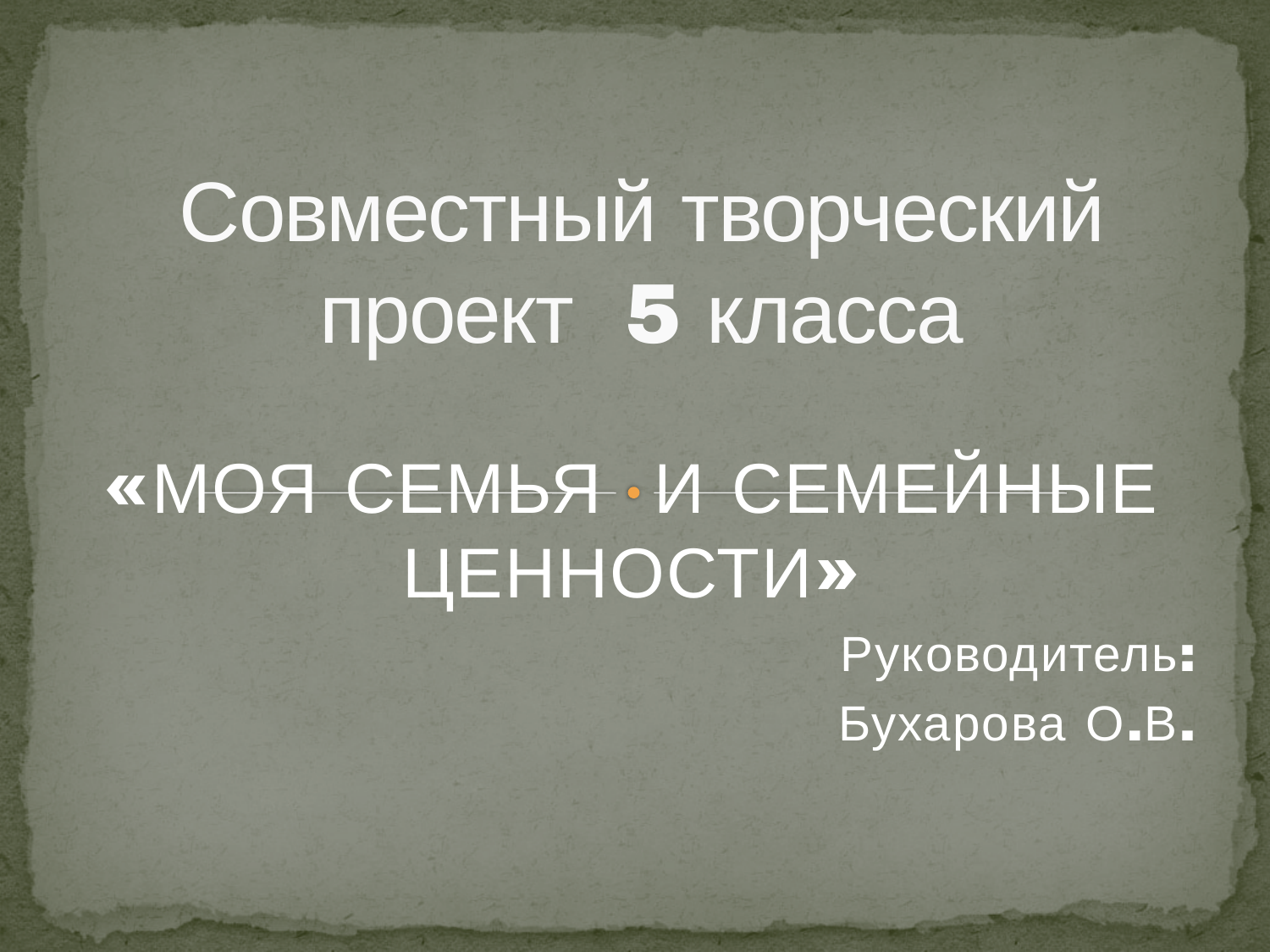

# Совместный творческий проект  5 класса
«МОЯ СЕМЬЯ  И СЕМЕЙНЫЕ ЦЕННОСТИ»
Руководитель:
Бухарова О.В.